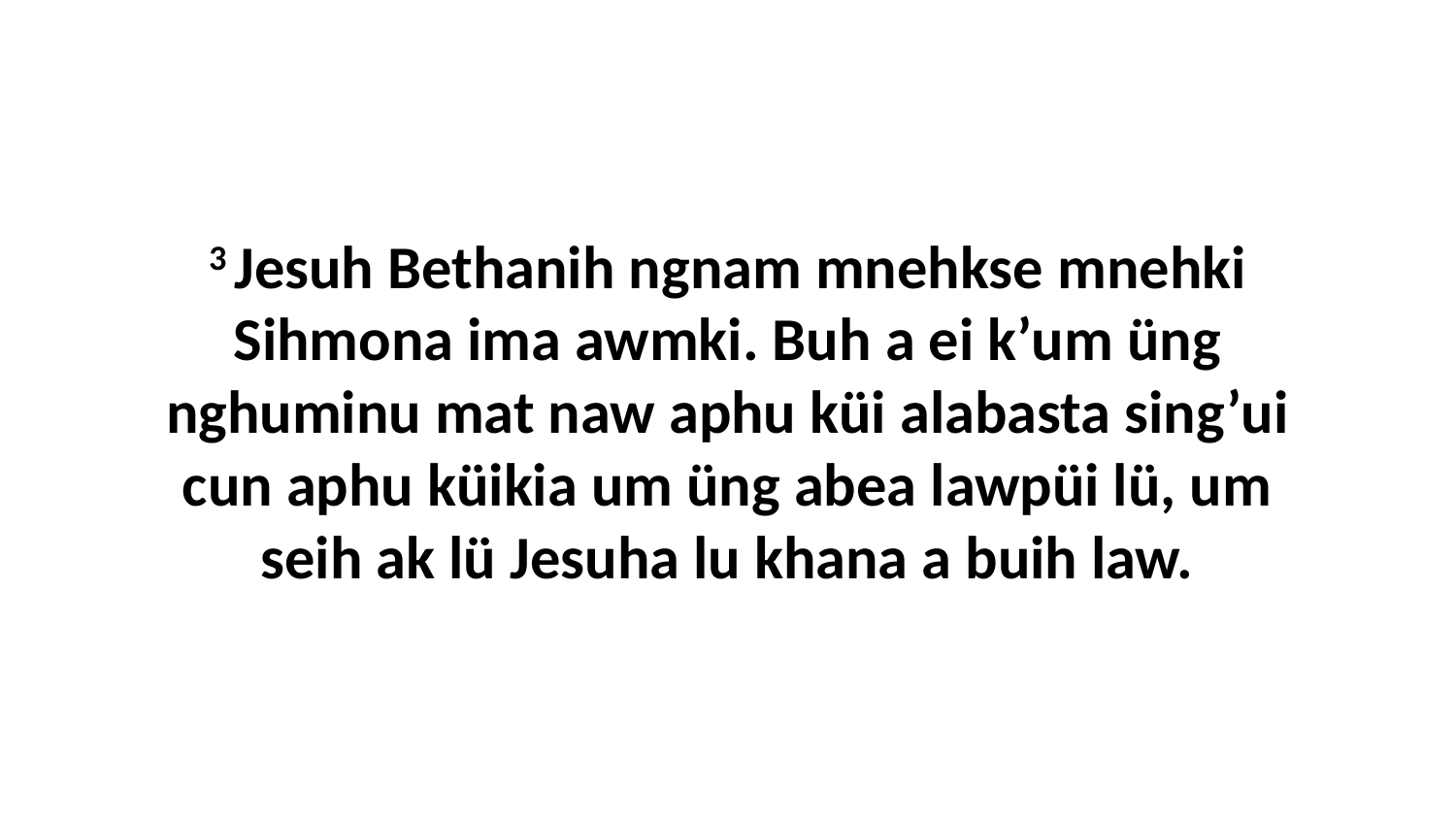

3 Jesuh Bethanih ngnam mnehkse mnehki Sihmona ima awmki. Buh a ei k’um üng nghuminu mat naw aphu küi alabasta sing’ui cun aphu küikia um üng abea lawpüi lü, um seih ak lü Jesuha lu khana a buih law.